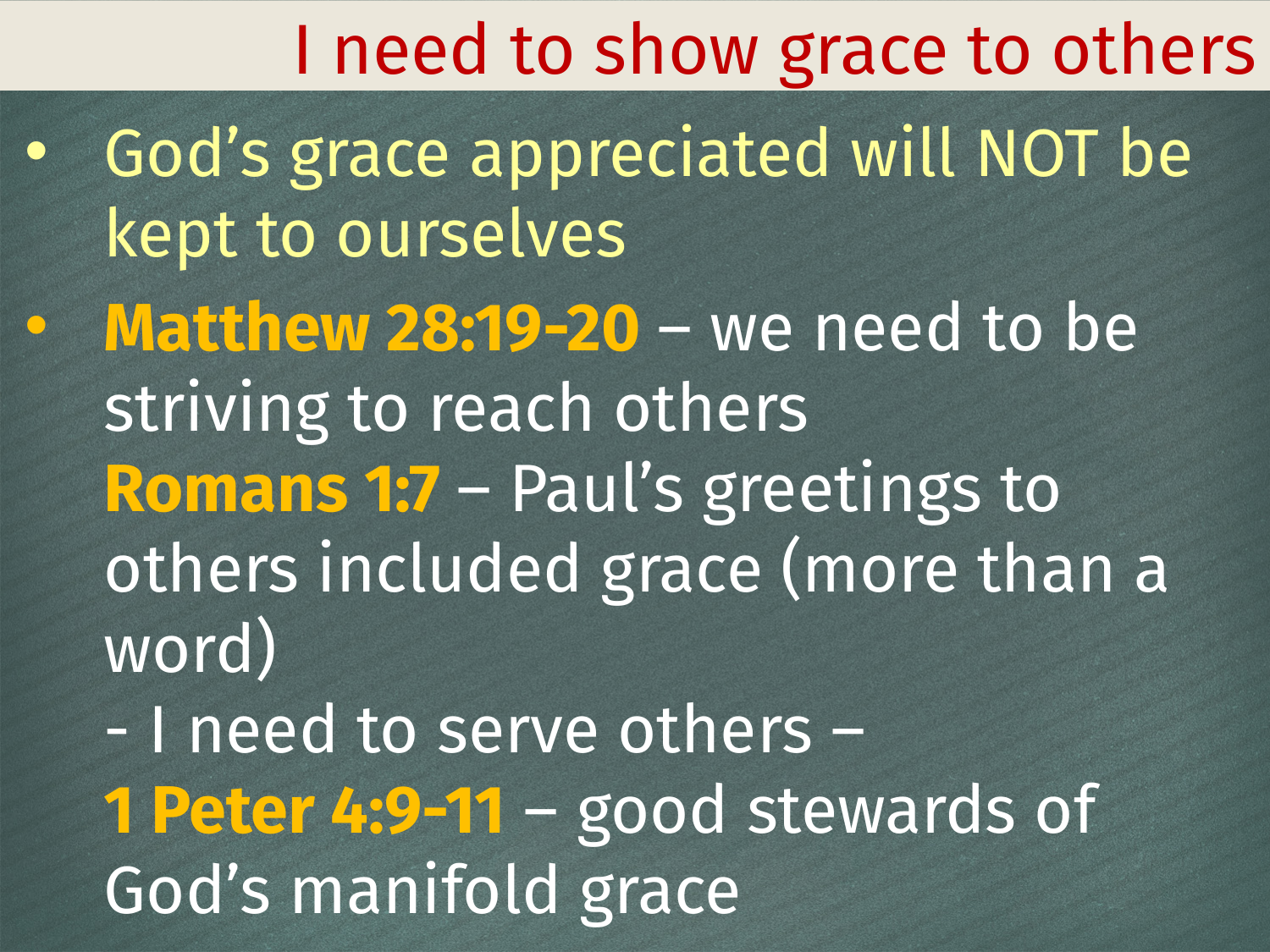

I need to show grace to others
God’s grace appreciated will NOT be kept to ourselves
Matthew 28:19-20 – we need to be striving to reach others
Romans 1:7 – Paul’s greetings to others included grace (more than a word)
- I need to serve others –
1 Peter 4:9-11 – good stewards of God’s manifold grace